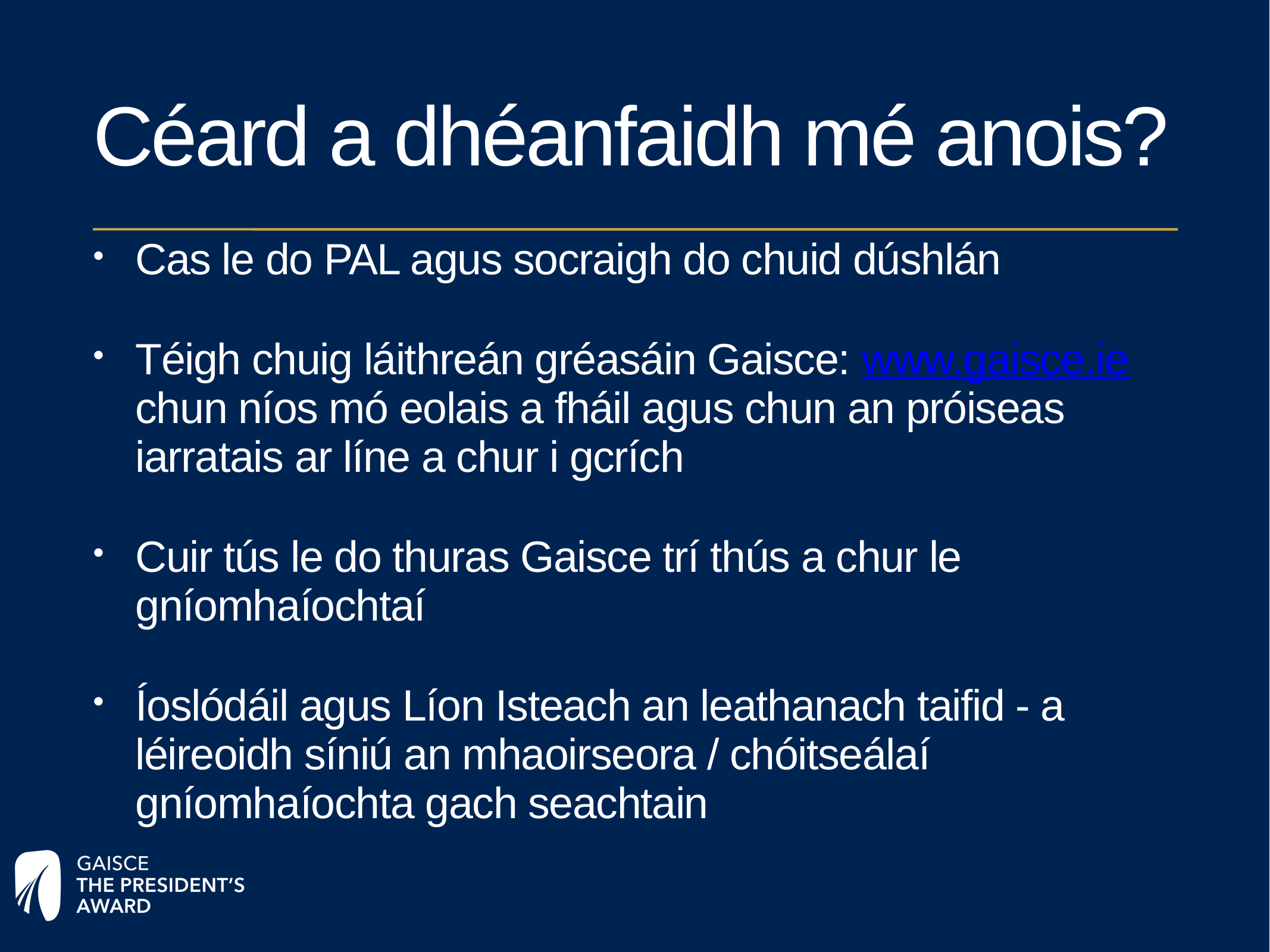

# Céard a dhéanfaidh mé anois?
Cas le do PAL agus socraigh do chuid dúshlán
Téigh chuig láithreán gréasáin Gaisce: www.gaisce.ie chun níos mó eolais a fháil agus chun an próiseas iarratais ar líne a chur i gcrích
Cuir tús le do thuras Gaisce trí thús a chur le gníomhaíochtaí
Íoslódáil agus Líon Isteach an leathanach taifid - a léireoidh síniú an mhaoirseora / chóitseálaí gníomhaíochta gach seachtain